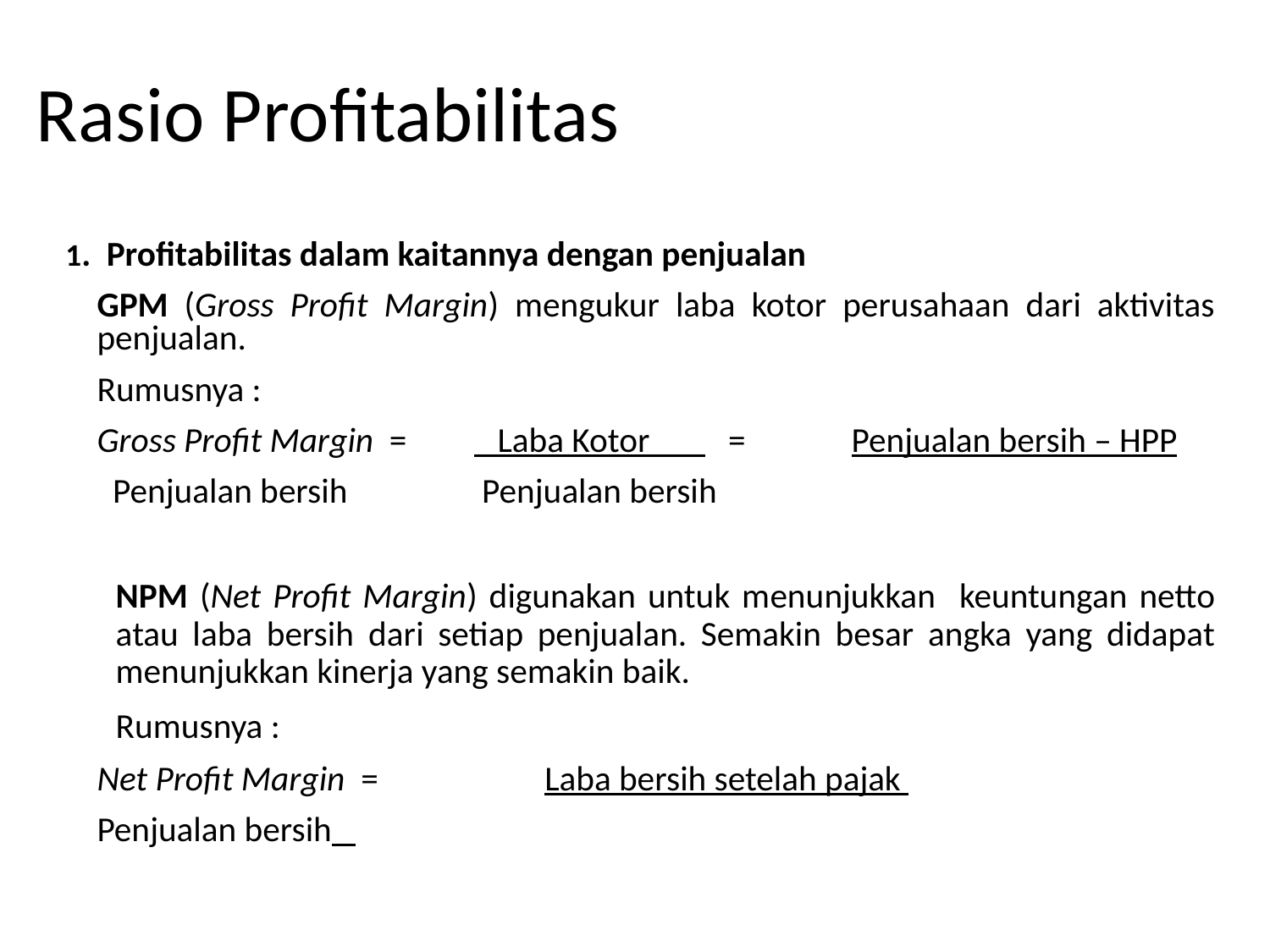

# Rasio Profitabilitas
1.  Profitabilitas dalam kaitannya dengan penjualan
	GPM (Gross Profit Margin) mengukur laba kotor perusahaan dari aktivitas penjualan.
	Rumusnya :
 	Gross Profit Margin  = 	   Laba Kotor          =  	Penjualan bersih – HPP
				  Penjualan bersih	  	 Penjualan bersih

	NPM (Net Profit Margin) digunakan untuk menunjukkan  keuntungan netto atau laba bersih dari setiap penjualan. Semakin besar angka yang didapat menunjukkan kinerja yang semakin baik.
	Rumusnya :
	Net Profit Margin  =       	         Laba bersih setelah pajak
					Penjualan bersih